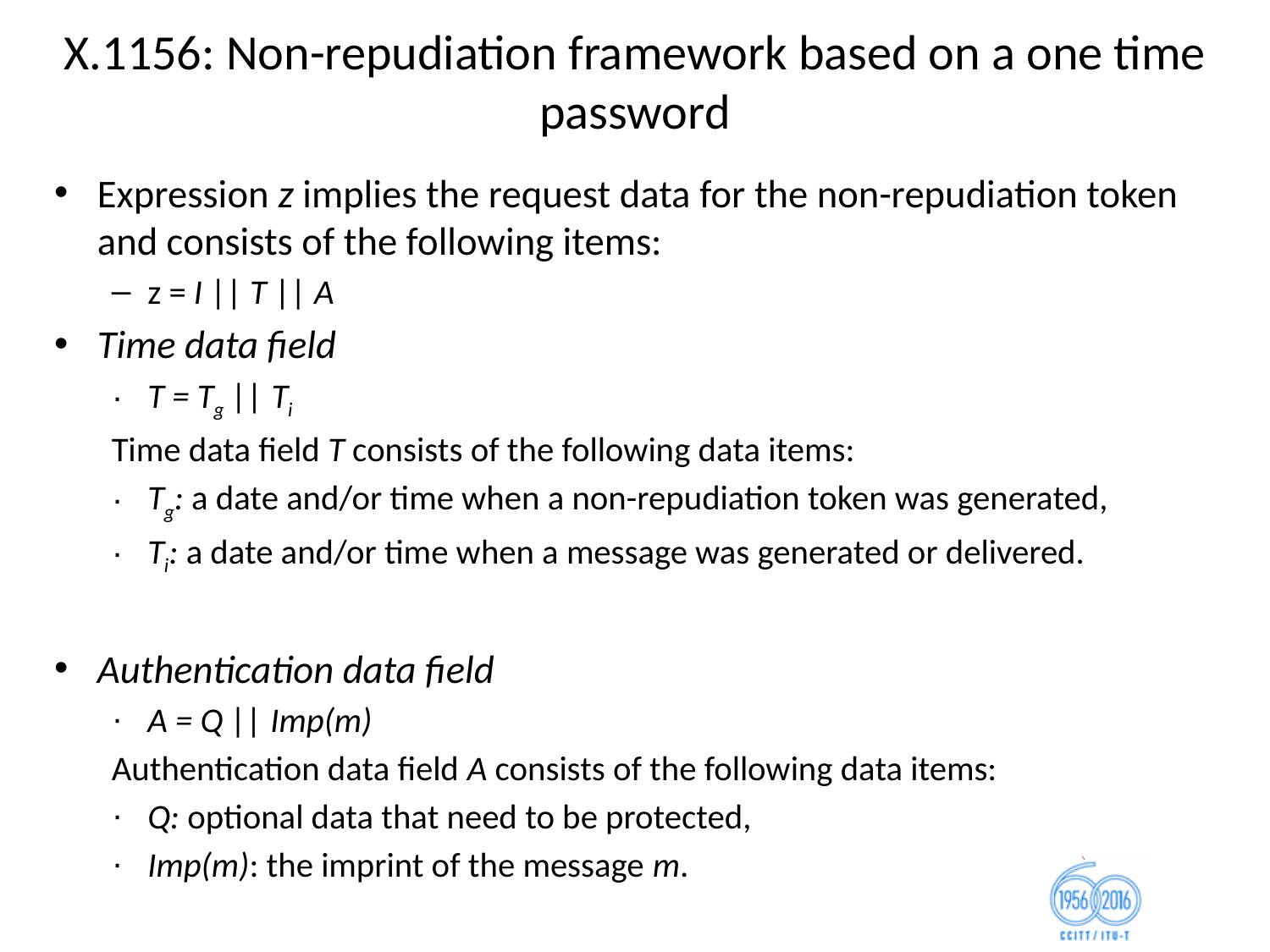

# X.1156: Non-repudiation framework based on a one time password

Expression z implies the request data for the non-repudiation token and consists of the following items:
z = I || T || A
Time data field
T = Tg || Ti
Time data field T consists of the following data items:
Tg: a date and/or time when a non-repudiation token was generated,
Ti: a date and/or time when a message was generated or delivered.

Authentication data field
A = Q || Imp(m)
Authentication data field A consists of the following data items:
Q: optional data that need to be protected,
Imp(m): the imprint of the message m.